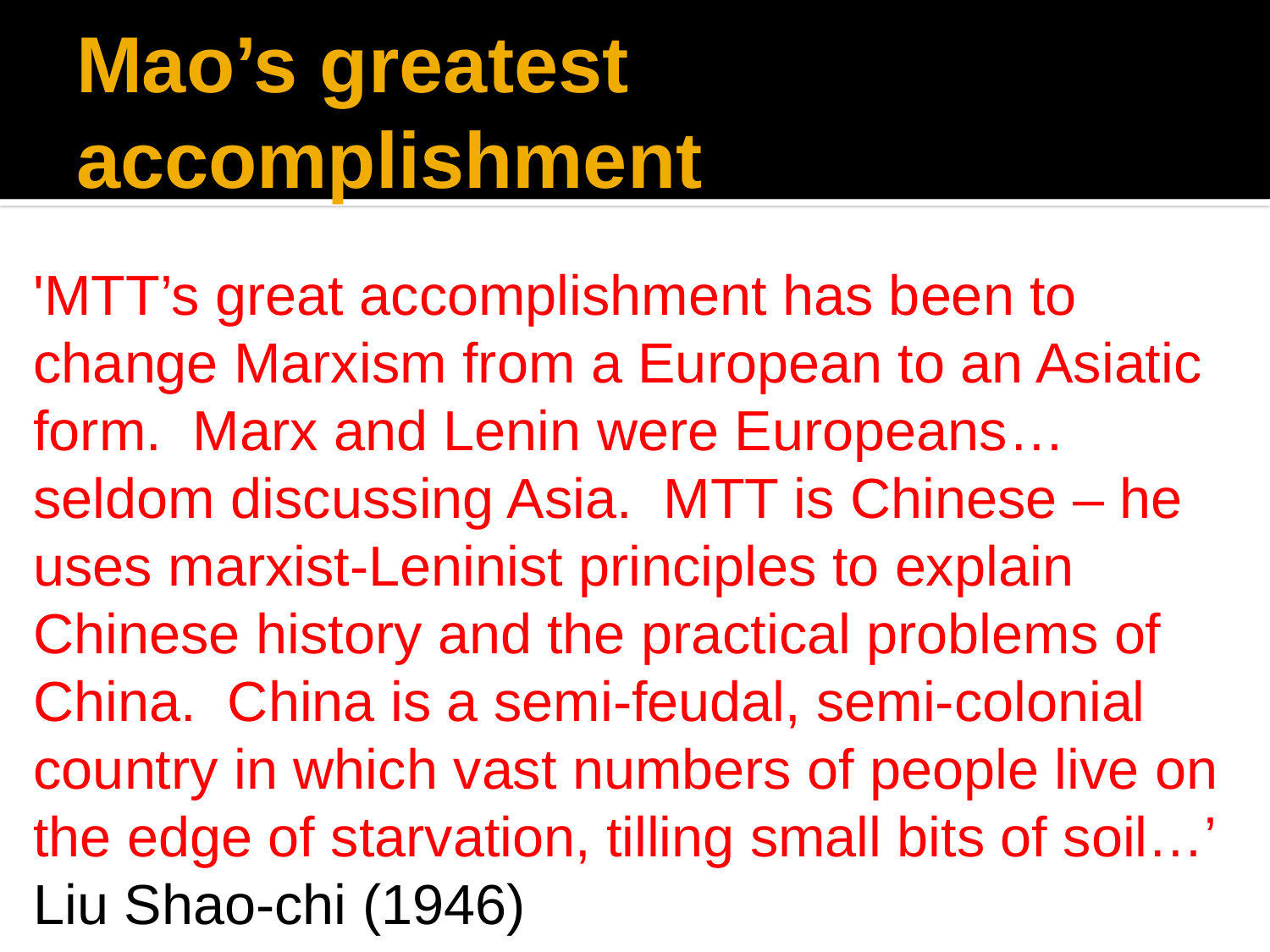

# Mao’s greatest accomplishment
	'MTT’s great accomplishment has been to change Marxism from a European to an Asiatic form.  Marx and Lenin were Europeans…seldom discussing Asia.  MTT is Chinese – he uses marxist-Leninist principles to explain Chinese history and the practical problems of China.  China is a semi-feudal, semi-colonial country in which vast numbers of people live on the edge of starvation, tilling small bits of soil…’  Liu Shao-chi (1946)